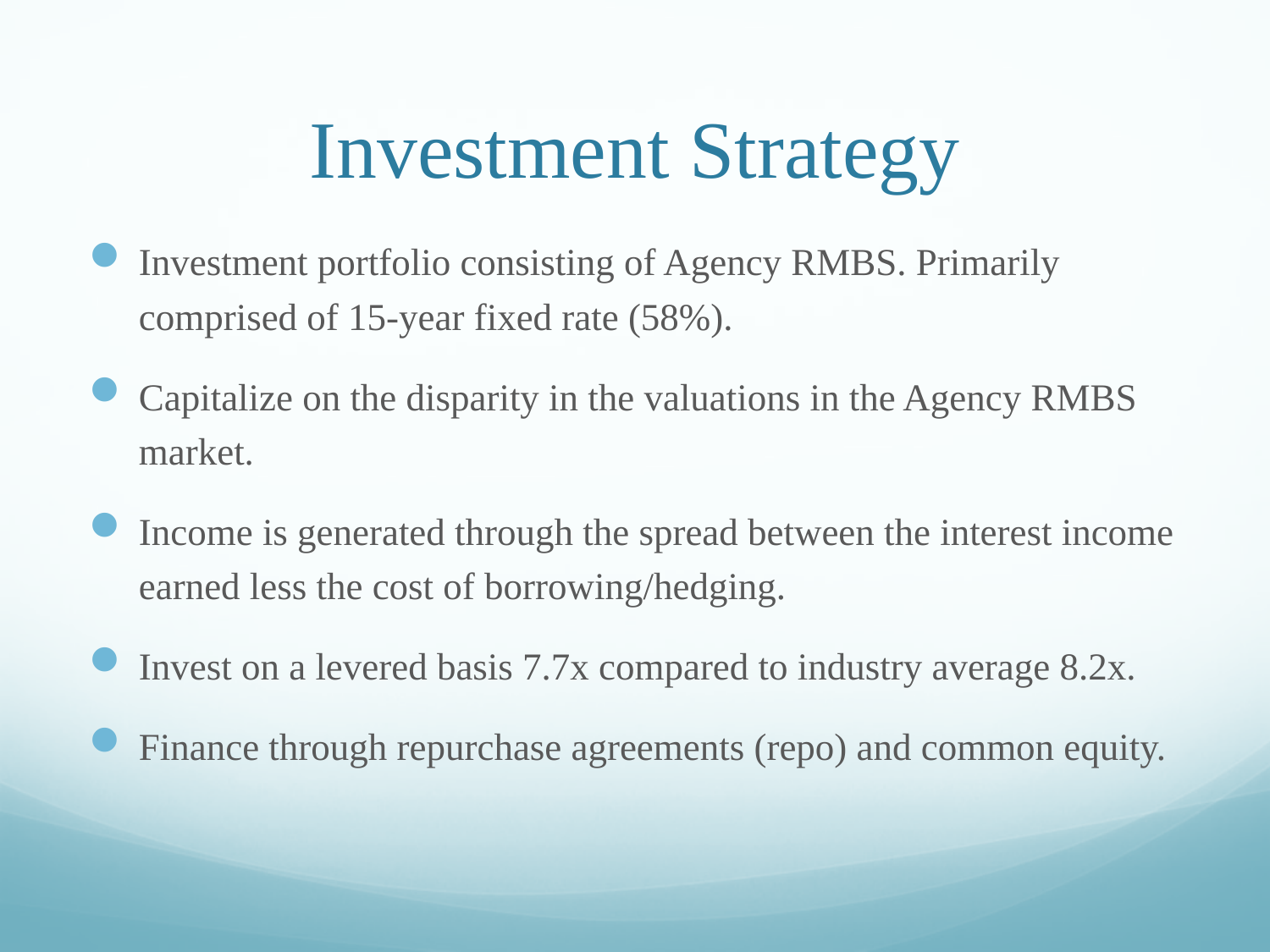

# Investment Strategy
Investment portfolio consisting of Agency RMBS. Primarily comprised of 15-year fixed rate (58%).
Capitalize on the disparity in the valuations in the Agency RMBS market.
Income is generated through the spread between the interest income earned less the cost of borrowing/hedging.
Invest on a levered basis 7.7x compared to industry average 8.2x.
Finance through repurchase agreements (repo) and common equity.